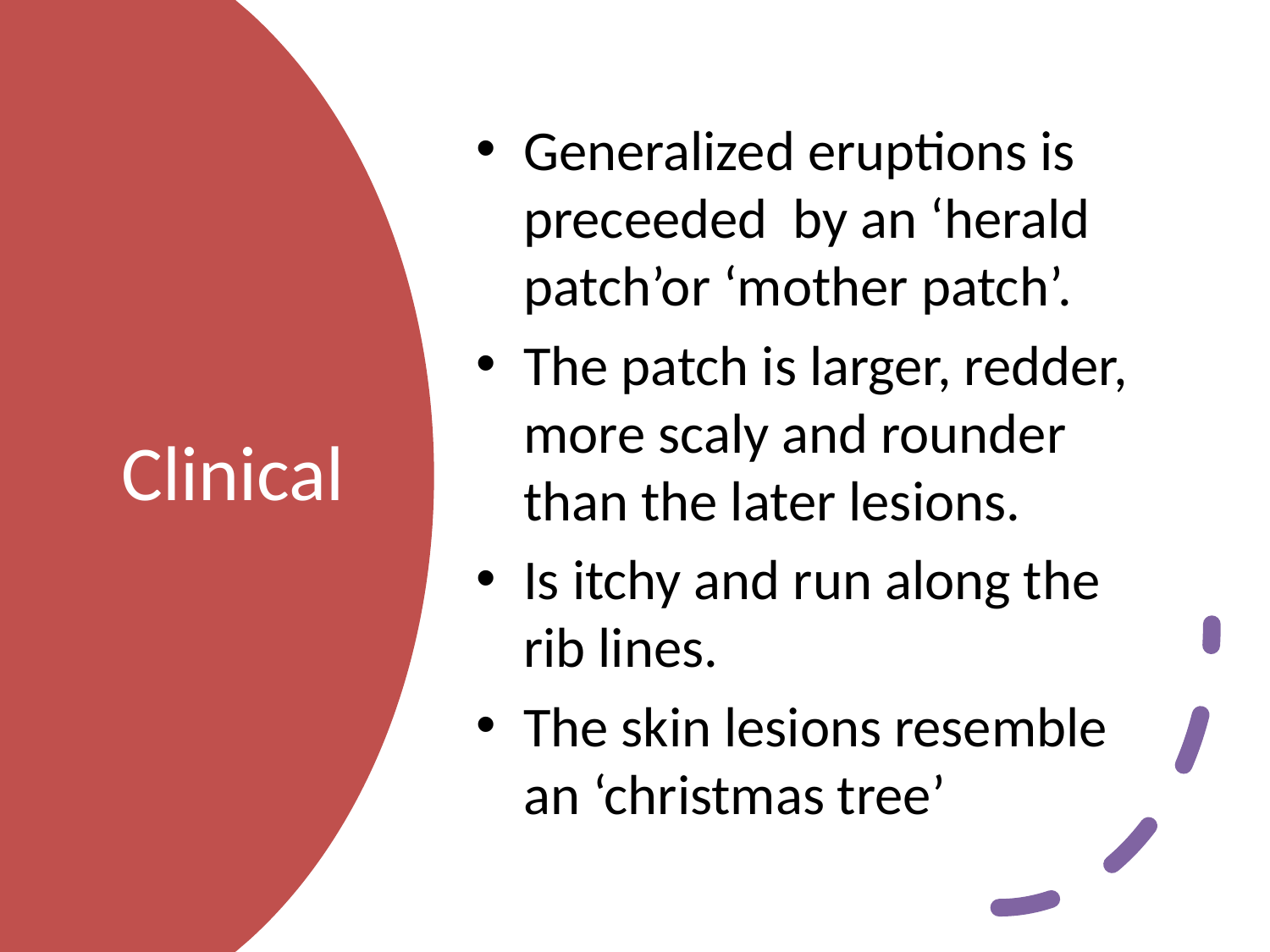

Generalized eruptions is preceeded  by an ‘herald patch’or ‘mother patch’.
The patch is larger, redder, more scaly and rounder than the later lesions.
Is itchy and run along the rib lines.
The skin lesions resemble an ‘christmas tree’
# Clinical